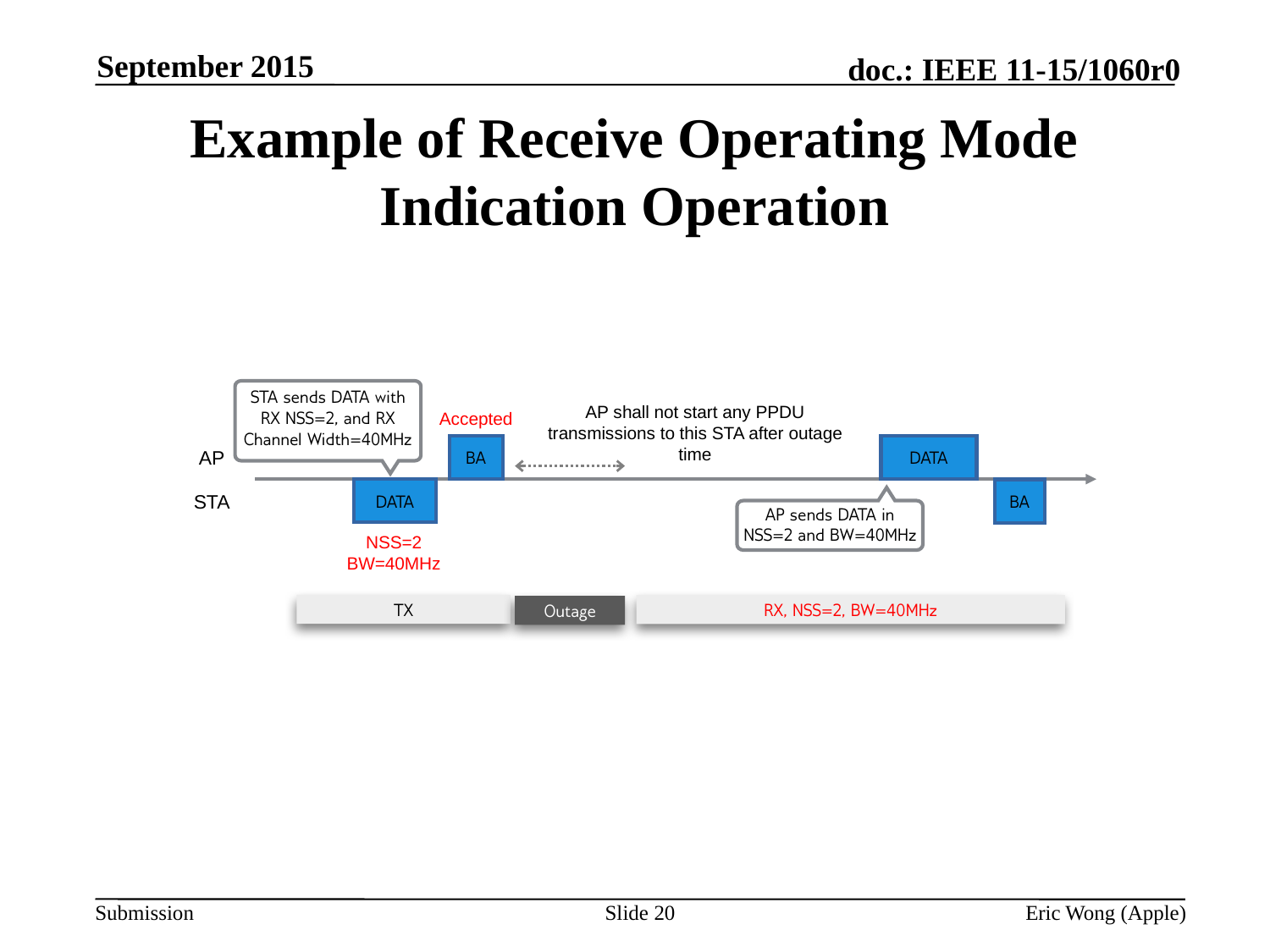

September 2015
# Example of Receive Operating Mode Indication Operation
STA sends DATA with RX NSS=2, and RX Channel Width=40MHz
Accepted
BA
DATA
AP
DATA

BA
STA
AP sends DATA in NSS=2 and BW=40MHz
NSS=2
BW=40MHz
TX
RX, NSS=2, BW=40MHz
AP shall not start any PPDU transmissions to this STA after outage time
Outage
Slide 20
Eric Wong (Apple)